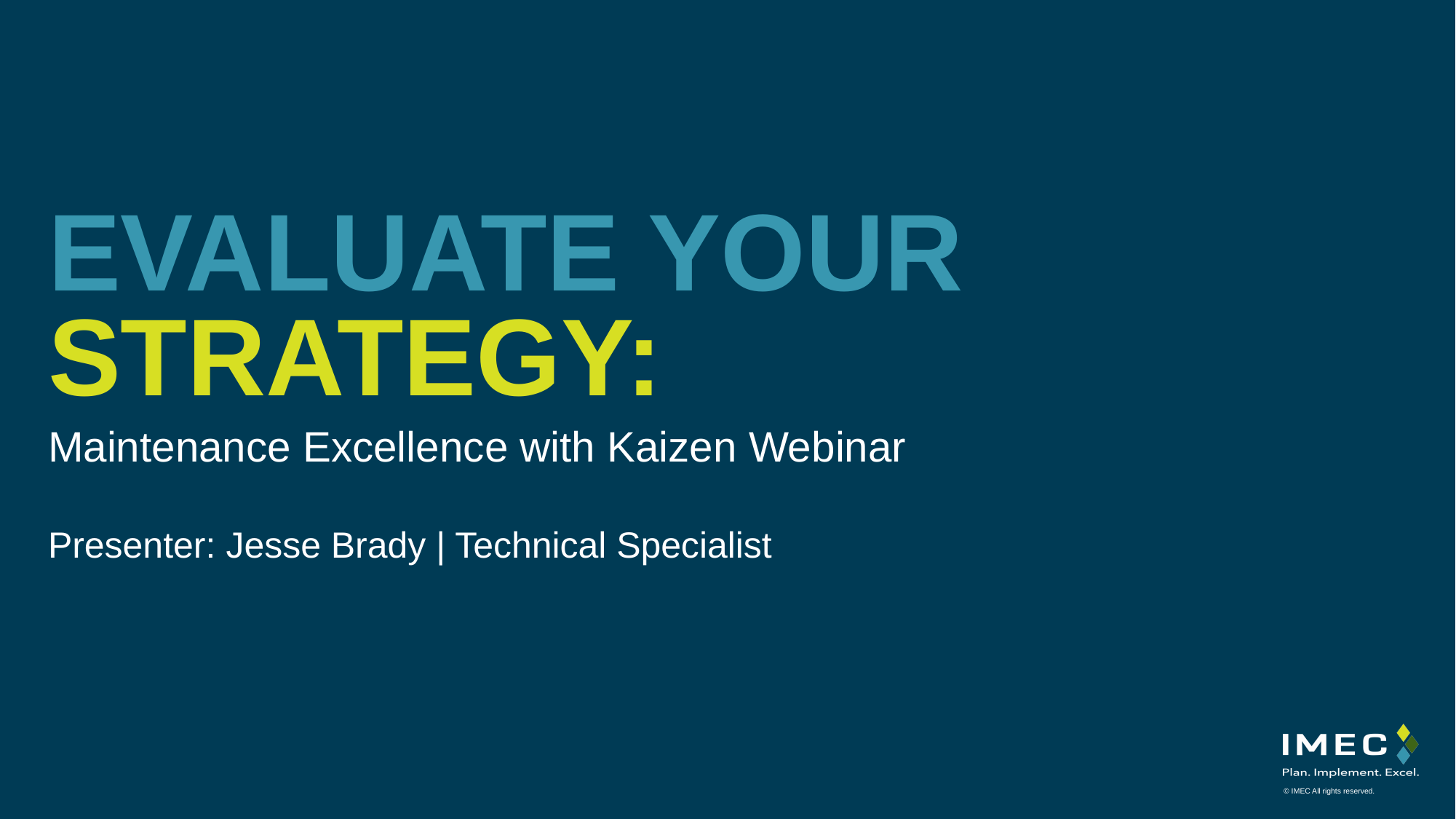

EVALUATE YOUR STRATEGY:
Maintenance Excellence with Kaizen Webinar
Presenter: Jesse Brady | Technical Specialist